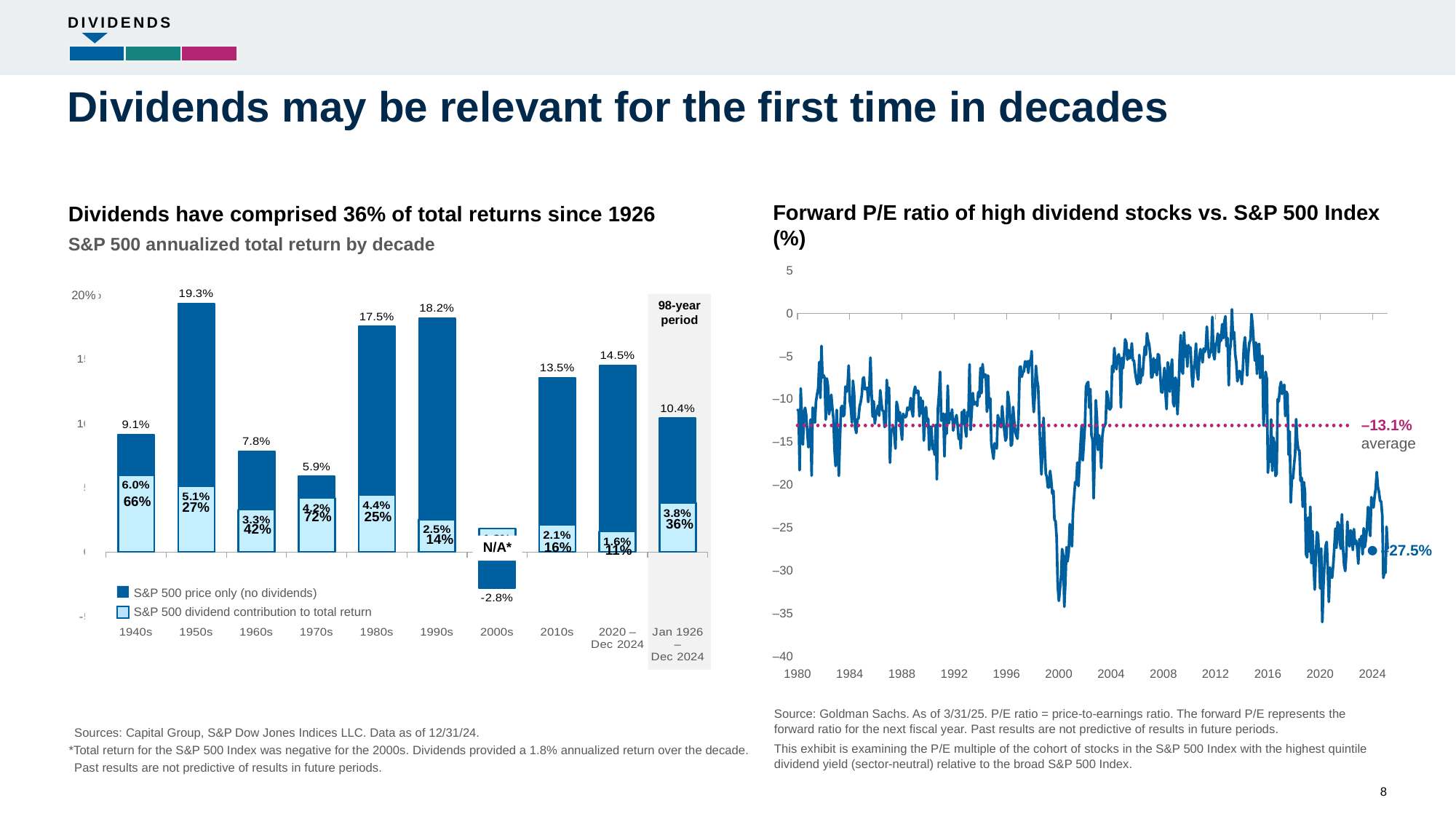

DIVIDENDS

|  |  |  |
| --- | --- | --- |
# Dividends may be relevant for the first time in decades

Forward P/E ratio of high dividend stocks vs. S&P 500 Index (%)
Dividends have comprised 36% of total returns since 1926
S&P 500 annualized total return by decade

### Chart

| Category | P/E of high dividend stocks vs. S&P 500 (%) | average |
|---|---|---|
| 29251 | -11.3 | -13.1 |
| 29280 | -11.35 | -13.1 |
| 29311 | -18.34 | -13.1 |
| 29341 | -8.79 | -13.1 |
| 29372 | -12.14 | -13.1 |
| 29402 | -15.35 | -13.1 |
| 29433 | -11.56 | -13.1 |
| 29464 | -11.06 | -13.1 |
| 29494 | -11.94 | -13.1 |
| 29525 | -13.99 | -13.1 |
| 29555 | -15.66 | -13.1 |
| 29586 | -14.62 | -13.1 |
| 29617 | -12.43 | -13.1 |
| 29645 | -18.99 | -13.1 |
| 29676 | -11.03 | -13.1 |
| 29706 | -11.96 | -13.1 |
| 29737 | -12.78 | -13.1 |
| 29767 | -10.33 | -13.1 |
| 29798 | -9.48 | -13.1 |
| 29829 | -8.8 | -13.1 |
| 29859 | -5.71 | -13.1 |
| 29890 | -9.89 | -13.1 |
| 29920 | -3.84 | -13.1 |
| 29951 | -7.54 | -13.1 |
| 29982 | -7.26 | -13.1 |
| 30010 | -7.56 | -13.1 |
| 30041 | -12.44 | -13.1 |
| 30071 | -7.63 | -13.1 |
| 30102 | -8.46 | -13.1 |
| 30132 | -11.8 | -13.1 |
| 30163 | -10.97 | -13.1 |
| 30194 | -9.53 | -13.1 |
| 30224 | -11.07 | -13.1 |
| 30255 | -12.28 | -13.1 |
| 30285 | -15.89 | -13.1 |
| 30316 | -17.86 | -13.1 |
| 30347 | -11.3 | -13.1 |
| 30375 | -15.17 | -13.1 |
| 30406 | -19.01 | -13.1 |
| 30436 | -14.89 | -13.1 |
| 30467 | -11.07 | -13.1 |
| 30497 | -10.82 | -13.1 |
| 30528 | -12.04 | -13.1 |
| 30559 | -11.85 | -13.1 |
| 30589 | -8.57 | -13.1 |
| 30620 | -9.19 | -13.1 |
| 30650 | -8.66 | -13.1 |
| 30681 | -6.12 | -13.1 |
| 30712 | -10.25 | -13.1 |
| 30741 | -11.03 | -13.1 |
| 30772 | -12.77 | -13.1 |
| 30802 | -7.9 | -13.1 |
| 30833 | -9.37 | -13.1 |
| 30863 | -13.37 | -13.1 |
| 30894 | -14.0 | -13.1 |
| 30925 | -12.37 | -13.1 |
| 30955 | -12.35 | -13.1 |
| 30986 | -10.9 | -13.1 |
| 31016 | -10.41 | -13.1 |
| 31047 | -9.61 | -13.1 |
| 31078 | -7.66 | -13.1 |
| 31106 | -7.5 | -13.1 |
| 31137 | -8.9 | -13.1 |
| 31167 | -8.82 | -13.1 |
| 31198 | -8.73 | -13.1 |
| 31228 | -10.39 | -13.1 |
| 31259 | -8.77 | -13.1 |
| 31290 | -5.19 | -13.1 |
| 31320 | -9.21 | -13.1 |
| 31351 | -12.09 | -13.1 |
| 31381 | -10.3 | -13.1 |
| 31412 | -12.89 | -13.1 |
| 31443 | -11.86 | -13.1 |
| 31471 | -11.39 | -13.1 |
| 31502 | -10.8 | -13.1 |
| 31532 | -11.97 | -13.1 |
| 31563 | -9.0 | -13.1 |
| 31593 | -10.42 | -13.1 |
| 31624 | -11.36 | -13.1 |
| 31655 | -11.46 | -13.1 |
| 31685 | -13.29 | -13.1 |
| 31716 | -13.1 | -13.1 |
| 31746 | -7.8 | -13.1 |
| 31777 | -10.01 | -13.1 |
| 31808 | -8.71 | -13.1 |
| 31836 | -17.46 | -13.1 |
| 31867 | -13.75 | -13.1 |
| 31897 | -13.67 | -13.1 |
| 31928 | -13.26 | -13.1 |
| 31958 | -14.21 | -13.1 |
| 31989 | -15.82 | -13.1 |
| 32020 | -10.35 | -13.1 |
| 32050 | -10.89 | -13.1 |
| 32081 | -12.6 | -13.1 |
| 32111 | -11.56 | -13.1 |
| 32142 | -13.48 | -13.1 |
| 32173 | -14.78 | -13.1 |
| 32202 | -11.75 | -13.1 |
| 32233 | -12.01 | -13.1 |
| 32263 | -12.16 | -13.1 |
| 32294 | -12.01 | -13.1 |
| 32324 | -11.03 | -13.1 |
| 32355 | -11.33 | -13.1 |
| 32386 | -10.96 | -13.1 |
| 32416 | -9.91 | -13.1 |
| 32447 | -11.44 | -13.1 |
| 32477 | -12.07 | -13.1 |
| 32508 | -9.2 | -13.1 |
| 32539 | -8.59 | -13.1 |
| 32567 | -9.32 | -13.1 |
| 32598 | -9.06 | -13.1 |
| 32628 | -9.11 | -13.1 |
| 32659 | -12.04 | -13.1 |
| 32689 | -9.86 | -13.1 |
| 32720 | -11.7 | -13.1 |
| 32751 | -10.24 | -13.1 |
| 32781 | -14.88 | -13.1 |
| 32812 | -12.72 | -13.1 |
| 32842 | -10.97 | -13.1 |
| 32873 | -12.63 | -13.1 |
| 32904 | -12.34 | -13.1 |
| 32932 | -15.97 | -13.1 |
| 32963 | -13.27 | -13.1 |
| 32993 | -13.3 | -13.1 |
| 33024 | -15.88 | -13.1 |
| 33054 | -15.67 | -13.1 |
| 33085 | -16.54 | -13.1 |
| 33116 | -13.05 | -13.1 |
| 33146 | -19.42 | -13.1 |
| 33177 | -11.07 | -13.1 |
| 33207 | -9.45 | -13.1 |
| 33238 | -6.85 | -13.1 |
| 33269 | -12.57 | -13.1 |
| 33297 | -12.28 | -13.1 |
| 33328 | -11.73 | -13.1 |
| 33358 | -16.73 | -13.1 |
| 33389 | -11.8 | -13.1 |
| 33419 | -14.09 | -13.1 |
| 33450 | -8.47 | -13.1 |
| 33481 | -12.87 | -13.1 |
| 33511 | -11.7 | -13.1 |
| 33542 | -12.37 | -13.1 |
| 33572 | -11.26 | -13.1 |
| 33603 | -13.71 | -13.1 |
| 33634 | -12.96 | -13.1 |
| 33663 | -12.35 | -13.1 |
| 33694 | -11.91 | -13.1 |
| 33724 | -13.01 | -13.1 |
| 33755 | -14.68 | -13.1 |
| 33785 | -14.27 | -13.1 |
| 33816 | -15.81 | -13.1 |
| 33847 | -11.53 | -13.1 |
| 33877 | -12.92 | -13.1 |
| 33908 | -11.29 | -13.1 |
| 33938 | -13.53 | -13.1 |
| 33969 | -14.42 | -13.1 |
| 34000 | -11.52 | -13.1 |
| 34028 | -12.0 | -13.1 |
| 34059 | -5.98 | -13.1 |
| 34089 | -13.65 | -13.1 |
| 34120 | -11.45 | -13.1 |
| 34150 | -9.33 | -13.1 |
| 34181 | -10.67 | -13.1 |
| 34212 | -10.49 | -13.1 |
| 34242 | -10.38 | -13.1 |
| 34273 | -10.83 | -13.1 |
| 34303 | -9.23 | -13.1 |
| 34334 | -9.79 | -13.1 |
| 34365 | -6.41 | -13.1 |
| 34393 | -9.35 | -13.1 |
| 34424 | -5.96 | -13.1 |
| 34454 | -7.49 | -13.1 |
| 34485 | -7.17 | -13.1 |
| 34515 | -7.22 | -13.1 |
| 34546 | -11.52 | -13.1 |
| 34577 | -7.29 | -13.1 |
| 34607 | -11.04 | -13.1 |
| 34638 | -9.95 | -13.1 |
| 34668 | -15.26 | -13.1 |
| 34699 | -16.16 | -13.1 |
| 34730 | -17.01 | -13.1 |
| 34758 | -15.2 | -13.1 |
| 34789 | -15.47 | -13.1 |
| 34819 | -15.81 | -13.1 |
| 34850 | -11.91 | -13.1 |
| 34880 | -12.46 | -13.1 |
| 34911 | -13.16 | -13.1 |
| 34942 | -13.31 | -13.1 |
| 34972 | -10.87 | -13.1 |
| 35003 | -12.44 | -13.1 |
| 35033 | -13.76 | -13.1 |
| 35064 | -14.89 | -13.1 |
| 35095 | -14.48 | -13.1 |
| 35124 | -9.18 | -13.1 |
| 35155 | -9.99 | -13.1 |
| 35185 | -11.51 | -13.1 |
| 35216 | -15.48 | -13.1 |
| 35246 | -15.31 | -13.1 |
| 35277 | -10.96 | -13.1 |
| 35308 | -12.65 | -13.1 |
| 35338 | -13.92 | -13.1 |
| 35369 | -14.35 | -13.1 |
| 35399 | -14.67 | -13.1 |
| 35430 | -12.2 | -13.1 |
| 35461 | -6.29 | -13.1 |
| 35489 | -6.24 | -13.1 |
| 35520 | -7.44 | -13.1 |
| 35550 | -6.91 | -13.1 |
| 35581 | -6.8 | -13.1 |
| 35611 | -5.63 | -13.1 |
| 35642 | -6.24 | -13.1 |
| 35673 | -5.63 | -13.1 |
| 35703 | -6.98 | -13.1 |
| 35734 | -5.54 | -13.1 |
| 35764 | -6.06 | -13.1 |
| 35795 | -4.44 | -13.1 |
| 35826 | -9.58 | -13.1 |
| 35854 | -11.55 | -13.1 |
| 35885 | -9.61 | -13.1 |
| 35915 | -6.16 | -13.1 |
| 35946 | -7.77 | -13.1 |
| 35976 | -8.54 | -13.1 |
| 36007 | -12.24 | -13.1 |
| 36038 | -15.94 | -13.1 |
| 36068 | -18.85 | -13.1 |
| 36099 | -16.08 | -13.1 |
| 36129 | -12.22 | -13.1 |
| 36160 | -15.77 | -13.1 |
| 36191 | -18.76 | -13.1 |
| 36219 | -19.1 | -13.1 |
| 36250 | -20.37 | -13.1 |
| 36280 | -20.36 | -13.1 |
| 36311 | -18.42 | -13.1 |
| 36341 | -19.5 | -13.1 |
| 36372 | -21.1 | -13.1 |
| 36403 | -20.75 | -13.1 |
| 36433 | -24.11 | -13.1 |
| 36464 | -24.32 | -13.1 |
| 36494 | -26.21 | -13.1 |
| 36525 | -31.9 | -13.1 |
| 36556 | -33.6 | -13.1 |
| 36585 | -32.22 | -13.1 |
| 36616 | -30.95 | -13.1 |
| 36646 | -27.55 | -13.1 |
| 36677 | -28.27 | -13.1 |
| 36707 | -34.28 | -13.1 |
| 36738 | -31.45 | -13.1 |
| 36769 | -27.33 | -13.1 |
| 36799 | -28.99 | -13.1 |
| 36830 | -27.94 | -13.1 |
| 36860 | -24.64 | -13.1 |
| 36891 | -25.95 | -13.1 |
| 36922 | -27.24 | -13.1 |
| 36950 | -23.32 | -13.1 |
| 36981 | -21.46 | -13.1 |
| 37011 | -19.73 | -13.1 |
| 37042 | -20.0 | -13.1 |
| 37072 | -17.44 | -13.1 |
| 37103 | -20.2 | -13.1 |
| 37134 | -17.55 | -13.1 |
| 37164 | -15.23 | -13.1 |
| 37195 | -13.1 | -13.1 |
| 37225 | -17.19 | -13.1 |
| 37256 | -15.13 | -13.1 |
| 37287 | -13.12 | -13.1 |
| 37315 | -8.59 | -13.1 |
| 37346 | -8.2 | -13.1 |
| 37376 | -8.04 | -13.1 |
| 37407 | -11.05 | -13.1 |
| 37437 | -8.86 | -13.1 |
| 37468 | -14.26 | -13.1 |
| 37499 | -14.78 | -13.1 |
| 37529 | -21.64 | -13.1 |
| 37560 | -16.26 | -13.1 |
| 37590 | -10.17 | -13.1 |
| 37621 | -12.27 | -13.1 |
| 37652 | -15.97 | -13.1 |
| 37680 | -14.26 | -13.1 |
| 37711 | -15.18 | -13.1 |
| 37741 | -18.1 | -13.1 |
| 37772 | -14.4 | -13.1 |
| 37802 | -13.39 | -13.1 |
| 37833 | -13.16 | -13.1 |
| 37864 | -12.86 | -13.1 |
| 37894 | -9.14 | -13.1 |
| 37925 | -9.68 | -13.1 |
| 37955 | -11.16 | -13.1 |
| 37986 | -11.24 | -13.1 |
| 38017 | -10.98 | -13.1 |
| 38046 | -6.17 | -13.1 |
| 38077 | -6.9 | -13.1 |
| 38107 | -4.07 | -13.1 |
| 38138 | -5.58 | -13.1 |
| 38168 | -6.55 | -13.1 |
| 38199 | -5.11 | -13.1 |
| 38230 | -4.82 | -13.1 |
| 38260 | -5.6 | -13.1 |
| 38291 | -11.0 | -13.1 |
| 38321 | -5.22 | -13.1 |
| 38352 | -6.43 | -13.1 |
| 38383 | -4.77 | -13.1 |
| 38411 | -3.06 | -13.1 |
| 38442 | -3.43 | -13.1 |
| 38472 | -5.44 | -13.1 |
| 38503 | -4.32 | -13.1 |
| 38533 | -5.28 | -13.1 |
| 38564 | -5.12 | -13.1 |
| 38595 | -3.53 | -13.1 |
| 38625 | -5.49 | -13.1 |
| 38656 | -5.54 | -13.1 |
| 38686 | -6.76 | -13.1 |
| 38717 | -7.66 | -13.1 |
| 38748 | -8.3 | -13.1 |
| 38776 | -8.09 | -13.1 |
| 38807 | -4.88 | -13.1 |
| 38837 | -8.17 | -13.1 |
| 38868 | -6.6 | -13.1 |
| 38898 | -7.29 | -13.1 |
| 38929 | -5.36 | -13.1 |
| 38960 | -3.91 | -13.1 |
| 38990 | -4.88 | -13.1 |
| 39021 | -2.35 | -13.1 |
| 39051 | -3.19 | -13.1 |
| 39082 | -3.67 | -13.1 |
| 39113 | -4.87 | -13.1 |
| 39141 | -7.51 | -13.1 |
| 39172 | -7.45 | -13.1 |
| 39202 | -5.27 | -13.1 |
| 39233 | -6.91 | -13.1 |
| 39263 | -5.46 | -13.1 |
| 39294 | -7.25 | -13.1 |
| 39325 | -4.79 | -13.1 |
| 39355 | -4.91 | -13.1 |
| 39386 | -6.74 | -13.1 |
| 39416 | -9.18 | -13.1 |
| 39447 | -9.27 | -13.1 |
| 39478 | -7.86 | -13.1 |
| 39507 | -6.4 | -13.1 |
| 39538 | -9.44 | -13.1 |
| 39568 | -11.21 | -13.1 |
| 39599 | -5.74 | -13.1 |
| 39629 | -6.65 | -13.1 |
| 39660 | -9.18 | -13.1 |
| 39691 | -6.43 | -13.1 |
| 39721 | -5.41 | -13.1 |
| 39752 | -10.48 | -13.1 |
| 39782 | -10.89 | -13.1 |
| 39813 | -7.53 | -13.1 |
| 39844 | -7.97 | -13.1 |
| 39872 | -11.8 | -13.1 |
| 39903 | -8.99 | -13.1 |
| 39933 | -4.98 | -13.1 |
| 39964 | -2.57 | -13.1 |
| 39994 | -6.75 | -13.1 |
| 40025 | -7.07 | -13.1 |
| 40056 | -2.24 | -13.1 |
| 40086 | -5.08 | -13.1 |
| 40117 | -3.8 | -13.1 |
| 40147 | -6.25 | -13.1 |
| 40178 | -3.74 | -13.1 |
| 40209 | -4.42 | -13.1 |
| 40237 | -4.0 | -13.1 |
| 40268 | -7.14 | -13.1 |
| 40298 | -8.6 | -13.1 |
| 40329 | -6.62 | -13.1 |
| 40359 | -5.59 | -13.1 |
| 40390 | -3.56 | -13.1 |
| 40421 | -7.0 | -13.1 |
| 40451 | -7.77 | -13.1 |
| 40482 | -5.15 | -13.1 |
| 40512 | -4.21 | -13.1 |
| 40543 | -4.86 | -13.1 |
| 40574 | -5.76 | -13.1 |
| 40602 | -4.13 | -13.1 |
| 40633 | -4.54 | -13.1 |
| 40663 | -4.15 | -13.1 |
| 40694 | -1.58 | -13.1 |
| 40724 | -3.69 | -13.1 |
| 40755 | -5.18 | -13.1 |
| 40786 | -4.56 | -13.1 |
| 40816 | -4.54 | -13.1 |
| 40847 | -0.45 | -13.1 |
| 40877 | -4.78 | -13.1 |
| 40908 | -5.4 | -13.1 |
| 40939 | -3.66 | -13.1 |
| 40968 | -3.42 | -13.1 |
| 40999 | -2.38 | -13.1 |
| 41029 | -4.58 | -13.1 |
| 41060 | -2.55 | -13.1 |
| 41090 | -3.22 | -13.1 |
| 41121 | -1.3 | -13.1 |
| 41152 | -2.92 | -13.1 |
| 41182 | -1.0 | -13.1 |
| 41213 | -0.38 | -13.1 |
| 41243 | -3.86 | -13.1 |
| 41274 | -2.89 | -13.1 |
| 41305 | -8.43 | -13.1 |
| 41333 | -4.54 | -13.1 |
| 41364 | -3.55 | -13.1 |
| 41394 | 0.44 | -13.1 |
| 41425 | -3.0 | -13.1 |
| 41455 | -2.22 | -13.1 |
| 41486 | -4.81 | -13.1 |
| 41517 | -5.75 | -13.1 |
| 41547 | -7.96 | -13.1 |
| 41578 | -7.39 | -13.1 |
| 41608 | -6.75 | -13.1 |
| 41639 | -7.01 | -13.1 |
| 41670 | -8.3 | -13.1 |
| 41698 | -6.68 | -13.1 |
| 41729 | -3.77 | -13.1 |
| 41759 | -2.82 | -13.1 |
| 41790 | -4.84 | -13.1 |
| 41820 | -7.28 | -13.1 |
| 41851 | -4.78 | -13.1 |
| 41882 | -3.44 | -13.1 |
| 41912 | -3.18 | -13.1 |
| 41943 | -0.12 | -13.1 |
| 41973 | -1.43 | -13.1 |
| 42004 | -3.48 | -13.1 |
| 42035 | -5.55 | -13.1 |
| 42063 | -3.43 | -13.1 |
| 42094 | -7.09 | -13.1 |
| 42124 | -3.74 | -13.1 |
| 42155 | -3.6 | -13.1 |
| 42185 | -7.57 | -13.1 |
| 42216 | -5.96 | -13.1 |
| 42247 | -4.98 | -13.1 |
| 42277 | -13.14 | -13.1 |
| 42308 | -10.95 | -13.1 |
| 42338 | -6.86 | -13.1 |
| 42369 | -7.67 | -13.1 |
| 42400 | -18.64 | -13.1 |
| 42429 | -16.79 | -13.1 |
| 42460 | -17.35 | -13.1 |
| 42490 | -12.41 | -13.1 |
| 42521 | -18.41 | -13.1 |
| 42551 | -14.54 | -13.1 |
| 42582 | -15.21 | -13.1 |
| 42613 | -19.02 | -13.1 |
| 42643 | -18.76 | -13.1 |
| 42674 | -10.03 | -13.1 |
| 42704 | -10.3 | -13.1 |
| 42735 | -8.67 | -13.1 |
| 42766 | -8.03 | -13.1 |
| 42794 | -9.43 | -13.1 |
| 42825 | -8.55 | -13.1 |
| 42855 | -8.38 | -13.1 |
| 42886 | -12.03 | -13.1 |
| 42916 | -9.18 | -13.1 |
| 42947 | -9.47 | -13.1 |
| 42978 | -16.54 | -13.1 |
| 43008 | -13.82 | -13.1 |
| 43039 | -22.12 | -13.1 |
| 43069 | -19.35 | -13.1 |
| 43100 | -19.32 | -13.1 |
| 43131 | -17.72 | -13.1 |
| 43159 | -16.53 | -13.1 |
| 43190 | -12.38 | -13.1 |
| 43220 | -14.9 | -13.1 |
| 43251 | -15.98 | -13.1 |
| 43281 | -16.02 | -13.1 |
| 43312 | -19.62 | -13.1 |
| 43343 | -19.22 | -13.1 |
| 43373 | -22.61 | -13.1 |
| 43404 | -19.73 | -13.1 |
| 43434 | -20.8 | -13.1 |
| 43465 | -28.15 | -13.1 |
| 43496 | -28.52 | -13.1 |
| 43524 | -23.88 | -13.1 |
| 43555 | -27.85 | -13.1 |
| 43585 | -22.61 | -13.1 |
| 43616 | -29.2 | -13.1 |
| 43646 | -25.48 | -13.1 |
| 43677 | -29.27 | -13.1 |
| 43708 | -32.29 | -13.1 |
| 43738 | -28.51 | -13.1 |
| 43769 | -25.58 | -13.1 |
| 43799 | -25.84 | -13.1 |
| 43830 | -28.47 | -13.1 |
| 43861 | -32.16 | -13.1 |
| 43890 | -27.48 | -13.1 |
| 43921 | -36.08 | -13.1 |
| 43951 | -31.91 | -13.1 |
| 43982 | -29.24 | -13.1 |
| 44012 | -27.18 | -13.1 |
| 44043 | -26.72 | -13.1 |
| 44074 | -29.95 | -13.1 |
| 44104 | -33.72 | -13.1 |
| 44135 | -29.71 | -13.1 |
| 44165 | -30.83 | -13.1 |
| 44196 | -30.87 | -13.1 |
| 44227 | -29.32 | -13.1 |
| 44255 | -27.46 | -13.1 |
| 44286 | -25.16 | -13.1 |
| 44316 | -27.4 | -13.1 |
| 44347 | -24.41 | -13.1 |
| 44377 | -24.68 | -13.1 |
| 44408 | -26.77 | -13.1 |
| 44439 | -27.52 | -13.1 |
| 44469 | -23.5 | -13.1 |
| 44500 | -27.48118789345469 | -13.1 |
| 44530 | -29.41843251416833 | -13.1 |
| 44561 | -30.113210480084376 | -13.1 |
| 44592 | -28.054985693932153 | -13.1 |
| 44620 | -24.345995882702056 | -13.1 |
| 44651 | -26.46569936184457 | -13.1 |
| 44681 | -27.24069076760584 | -13.1 |
| 44712 | -25.36728457484287 | -13.1 |
| 44742 | -25.669780555489325 | -13.1 |
| 44773 | -27.660230382428097 | -13.1 |
| 44804 | -25.225219669398385 | -13.1 |
| 44834 | -26.938686478727362 | -13.1 |
| 44865 | -26.560671410561184 | -13.1 |
| 44895 | -27.341399755729498 | -13.1 |
| 44926 | -29.263824460191174 | -13.1 |
| 44957 | -26.389876662434247 | -13.1 |
| 44985 | -27.087516429023523 | -13.1 |
| 45016 | -26.015412985541673 | -13.1 |
| 45046 | -28.165792555878554 | -13.1 |
| 45077 | -25.12374325045657 | -13.1 |
| 45107 | -27.32281014354966 | -13.1 |
| 45138 | -26.45861093512552 | -13.1 |
| 45169 | -25.026587876188927 | -13.1 |
| 45199 | -22.63453722792444 | -13.1 |
| 45230 | -24.811437769498013 | -13.1 |
| 45260 | -26.02455826737304 | -13.1 |
| 45291 | -21.498351127890487 | -13.1 |
| 45322 | -22.117290877442613 | -13.1 |
| 45351 | -22.70192190598516 | -13.1 |
| 45382 | -21.400271730559524 | -13.1 |
| 45412 | -20.485370299887578 | -13.1 |
| 45443 | -18.56751714542368 | -13.1 |
| 45473 | -20.24027098816063 | -13.1 |
| 45504 | -20.87718093971735 | -13.1 |
| 45535 | -21.915907518569497 | -13.1 |
| 45565 | -22.005653508825276 | -13.1 |
| 45596 | -23.639687473091 | -13.1 |
| 45626 | -30.912135592900583 | -13.1 |
| 45657 | -30.24 | -13.1 |
| 45688 | -30.31 | -13.1 |
| 45716 | -24.94 | -13.1 |
| 45747 | -27.5 | -13.1 |

### Chart

| Category | Total return | Dividend contribution to total return |
|---|---|---|
| 1940s | 0.09145555808080165 | 0.05994391655826403 |
| 1950s | 0.19335601586577922 | 0.05124836703398672 |
| 1960s | 0.0781792714323668 | 0.03293611494374371 |
| 1970s | 0.05875146466313197 | 0.04209250969258305 |
| 1980s | 0.17542355560205736 | 0.04436699651139797 |
| 1990s | 0.1819243668326853 | 0.02523911344225116 |
| 2000s | -0.028 | 0.01815042602728245 |
| 2010s | 0.13548880608119585 | 0.021058310644104905 |
| 2020 –
Dec 2024 | 0.145 | 0.016 |
| Jan 1926 –
Dec 2024 | 0.104 | 0.0383 |
20%
98-year period

–13.1% average
66%
27%
72%
25%
36%
42%
14%
16%
N/A*
–27.5%
11%

S&P 500 price only (no dividends)
S&P 500 dividend contribution to total return

Source: Goldman Sachs. As of 3/31/25. P/E ratio = price-to-earnings ratio. The forward P/E represents the forward ratio for the next fiscal year. Past results are not predictive of results in future periods.
This exhibit is examining the P/E multiple of the cohort of stocks in the S&P 500 Index with the highest quintile dividend yield (sector-neutral) relative to the broad S&P 500 Index.
	Sources: Capital Group, S&P Dow Jones Indices LLC. Data as of 12/31/24.
*Total return for the S&P 500 Index was negative for the 2000s. Dividends provided a 1.8% annualized return over the decade.
	Past results are not predictive of results in future periods.
8